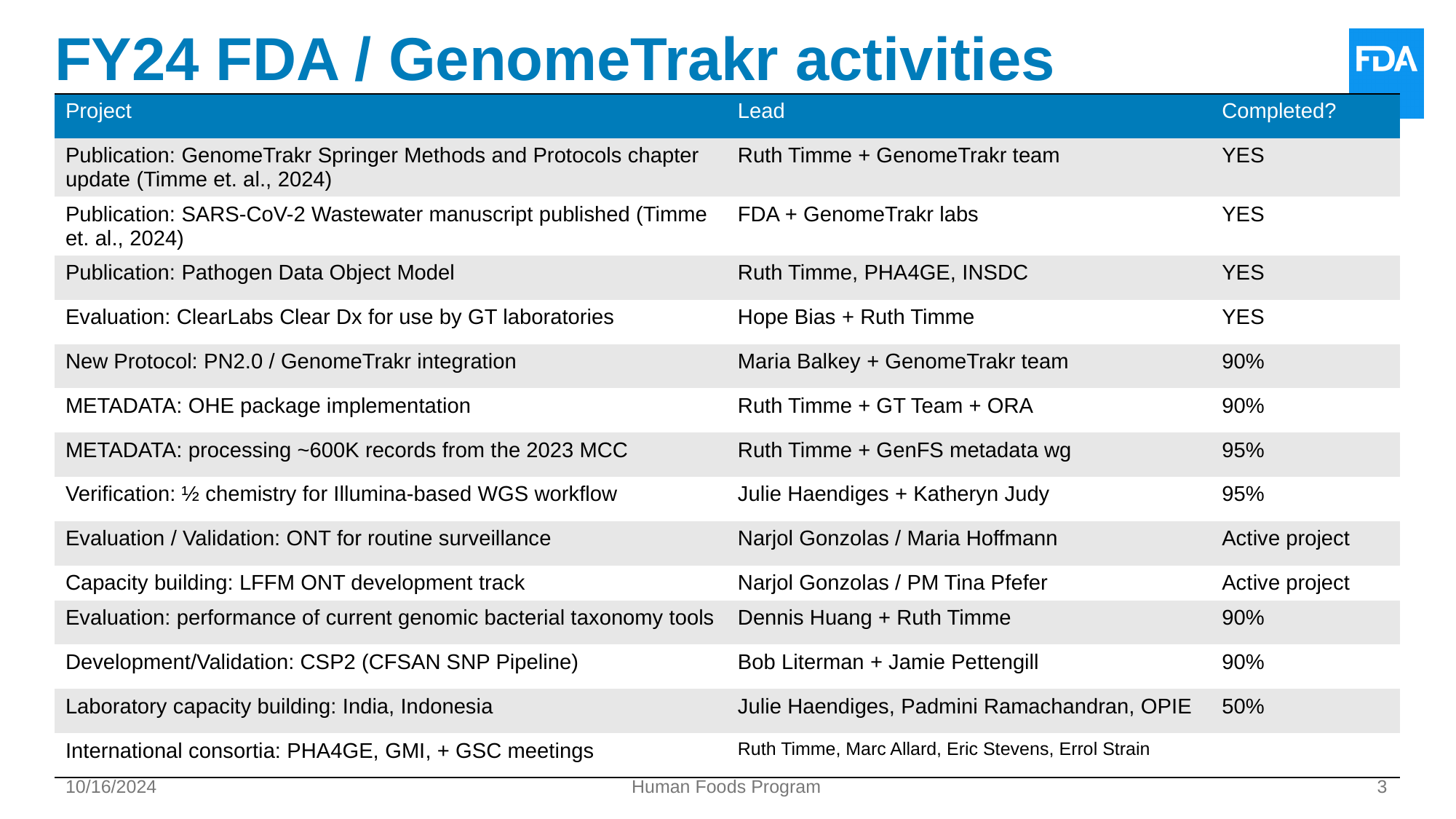

# FY24 FDA / GenomeTrakr activities
| Project | Lead | Completed? |
| --- | --- | --- |
| Publication: GenomeTrakr Springer Methods and Protocols chapter update (Timme et. al., 2024) | Ruth Timme + GenomeTrakr team | YES |
| Publication: SARS-CoV-2 Wastewater manuscript published (Timme et. al., 2024) | FDA + GenomeTrakr labs | YES |
| Publication: Pathogen Data Object Model | Ruth Timme, PHA4GE, INSDC | YES |
| Evaluation: ClearLabs Clear Dx for use by GT laboratories | Hope Bias + Ruth Timme | YES |
| New Protocol: PN2.0 / GenomeTrakr integration | Maria Balkey + GenomeTrakr team | 90% |
| METADATA: OHE package implementation | Ruth Timme + GT Team + ORA | 90% |
| METADATA: processing ~600K records from the 2023 MCC | Ruth Timme + GenFS metadata wg | 95% |
| Verification: ½ chemistry for Illumina-based WGS workflow | Julie Haendiges + Katheryn Judy | 95% |
| Evaluation / Validation: ONT for routine surveillance | Narjol Gonzolas / Maria Hoffmann | Active project |
| Capacity building: LFFM ONT development track | Narjol Gonzolas / PM Tina Pfefer | Active project |
| Evaluation: performance of current genomic bacterial taxonomy tools | Dennis Huang + Ruth Timme | 90% |
| Development/Validation: CSP2 (CFSAN SNP Pipeline) | Bob Literman + Jamie Pettengill | 90% |
| Laboratory capacity building: India, Indonesia | Julie Haendiges, Padmini Ramachandran, OPIE | 50% |
| International consortia: PHA4GE, GMI, + GSC meetings | Ruth Timme, Marc Allard, Eric Stevens, Errol Strain |  |
10/16/2024
Human Foods Program
3